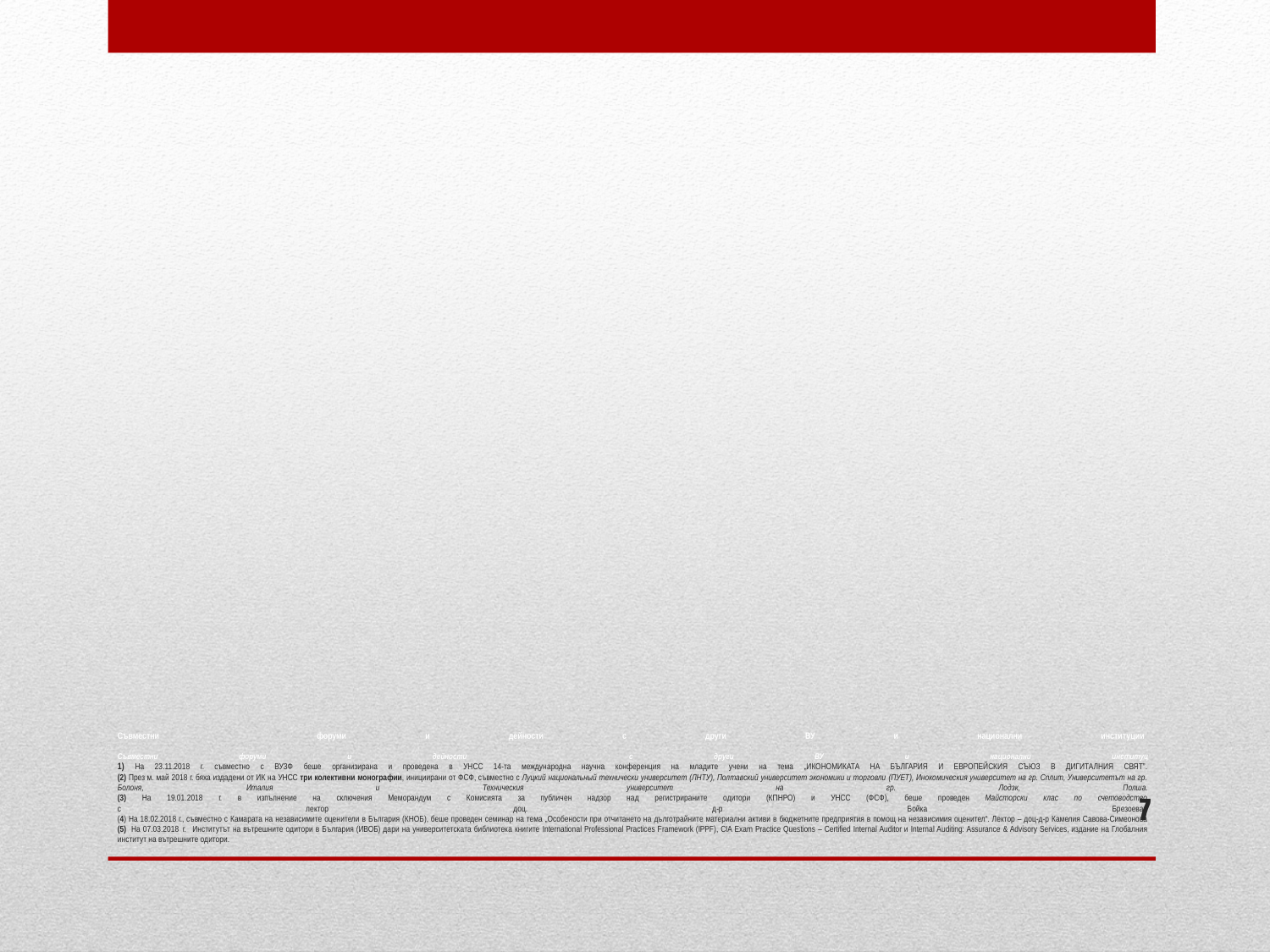

# Съвместни  форуми и дейности с други ВУ и национални институции Съвместни форуми и дейности  с други ВУ и национални институц 1) На 23.11.2018 г. съвместно с ВУЗФ беше организирана и проведена в УНСС 14-та международна научна конференция на младите учени на тема „ИКОНОМИКАТА НА БЪЛГАРИЯ И ЕВРОПЕЙСКИЯ СЪЮЗ В ДИГИТАЛНИЯ СВЯТ”. (2) През м. май 2018 г. бяха издадени от ИК на УНСС три колективни монографии, инициирани от ФСФ, съвместно с Луцкий национальный технически университет (ЛНТУ), Полтавский университет экономики и торговли (ПУЕТ), Инокомическия университет на гр. Сплит, Университетът на гр. Болоня, Италия и Техническия университет на гр. Лодзк, Полша. (3) На 19.01.2018 г. в изпълнение на сключения Меморандум с Комисията за публичен надзор над регистрираните одитори (КПНРО) и УНСС (ФСФ), беше проведен Майсторски клас по счетоводство с лектор доц. д-р Бойка Брезоева.  (4) На 18.02.2018 г., съвместно с Камарата на независимите оценители в България (КНОБ), беше проведен семинар на тема „Особености при отчитането на дълготрайните материални активи в бюджетните предприятия в помощ на независимия оценител“. Лектор – доц-д-р Камелия Савова-Симеонова (5)  На 07.03.2018  г.   Институтът на вътрешните одитори в България (ИВОБ) дари на университетската библиотека книгите International Professional Practices Framework (IPPF), CIA Exam Practice Questions – Certified Internal Auditor и Internal Auditing: Assurance & Advisory Services, издание на Глобалния институт на вътрешните одитори.

7